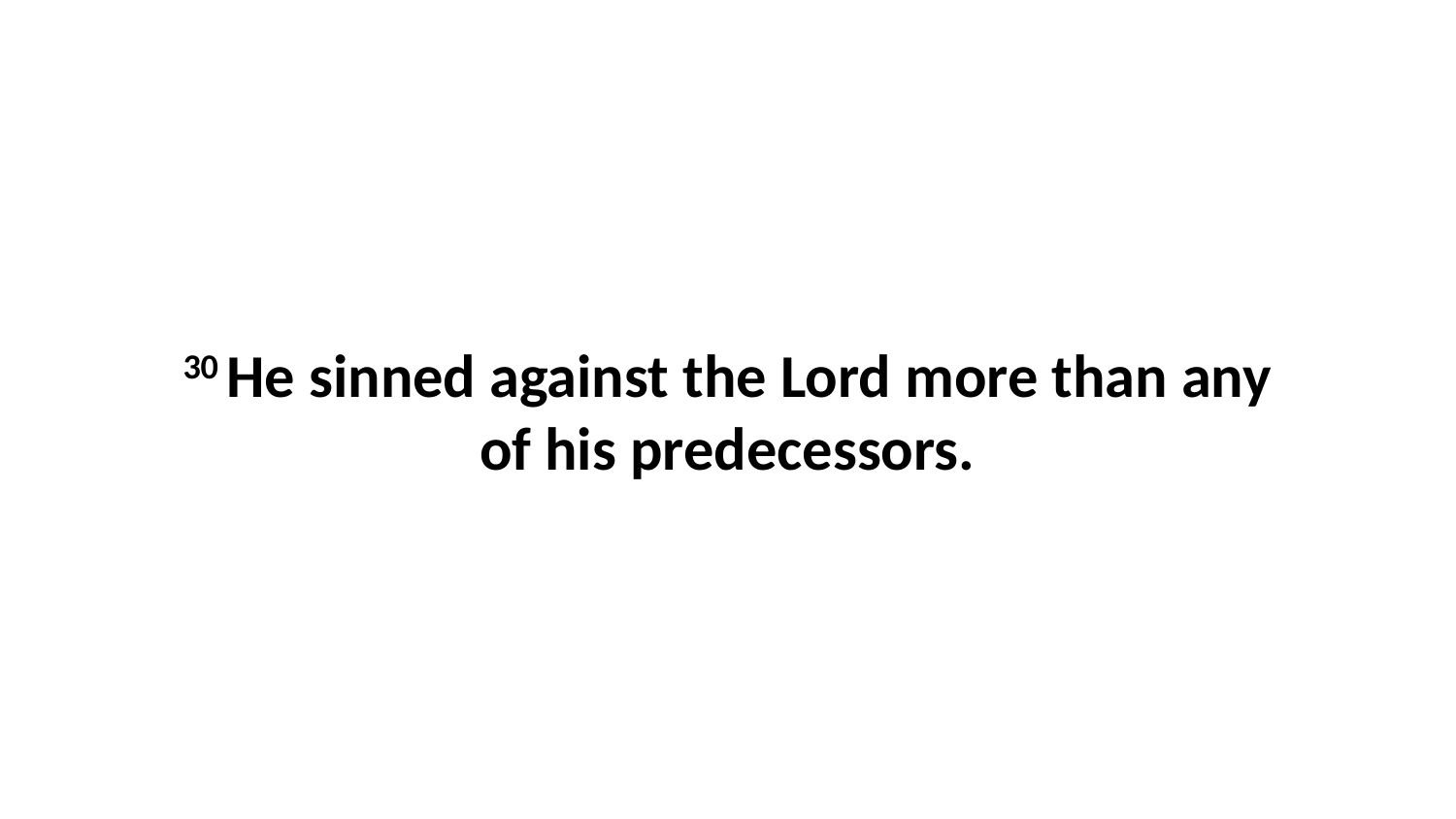

30 He sinned against the Lord more than any of his predecessors.